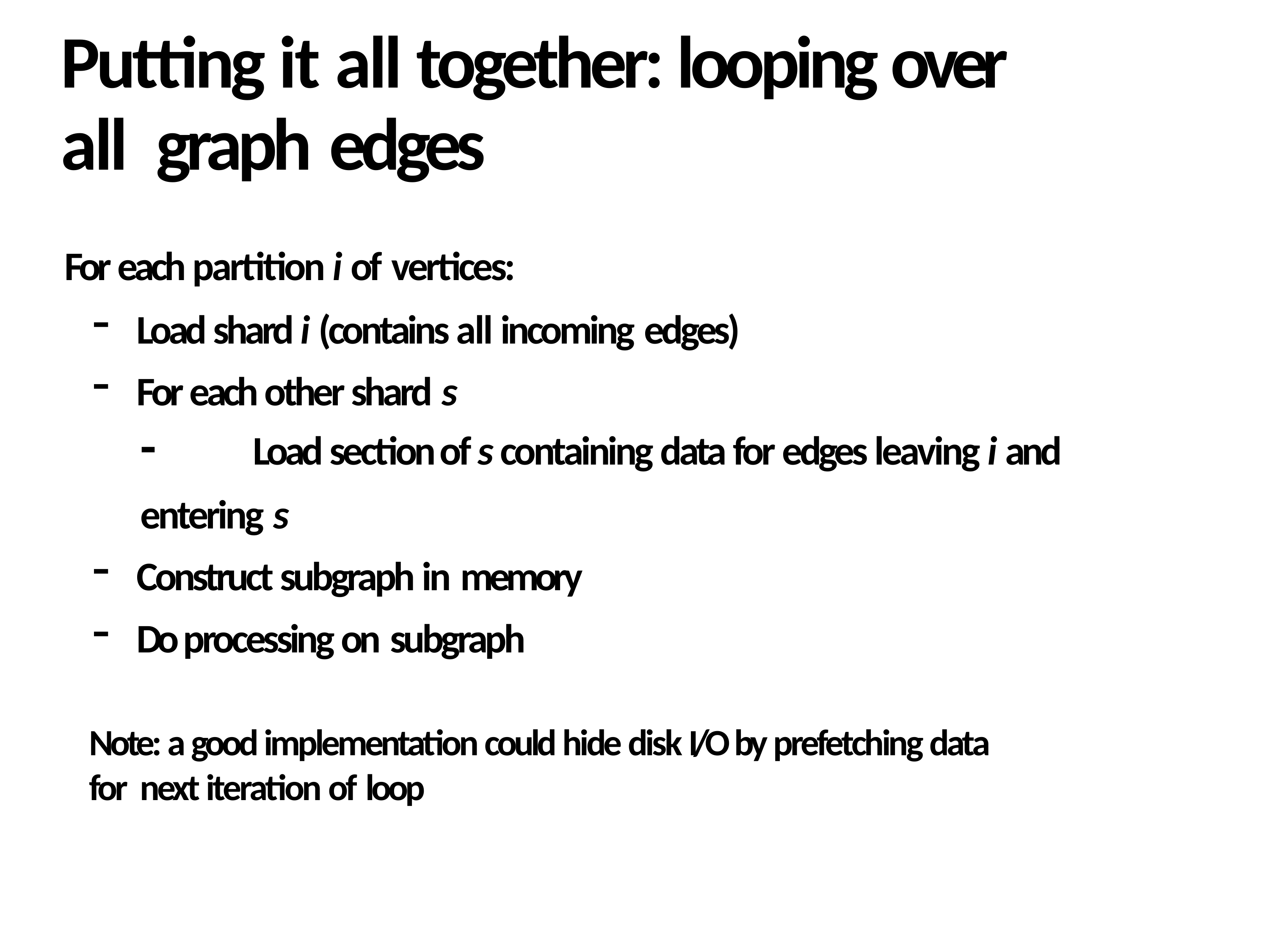

# Putting it all together: looping over all  graph edges
For each partition i of vertices:
Load shard i (contains all incoming edges)
For each other shard s
-	Load section of s containing data for edges leaving i and entering s
Construct subgraph in memory
Do processing on subgraph
Note: a good implementation could hide disk I/O by prefetching data for  next iteration of loop
44